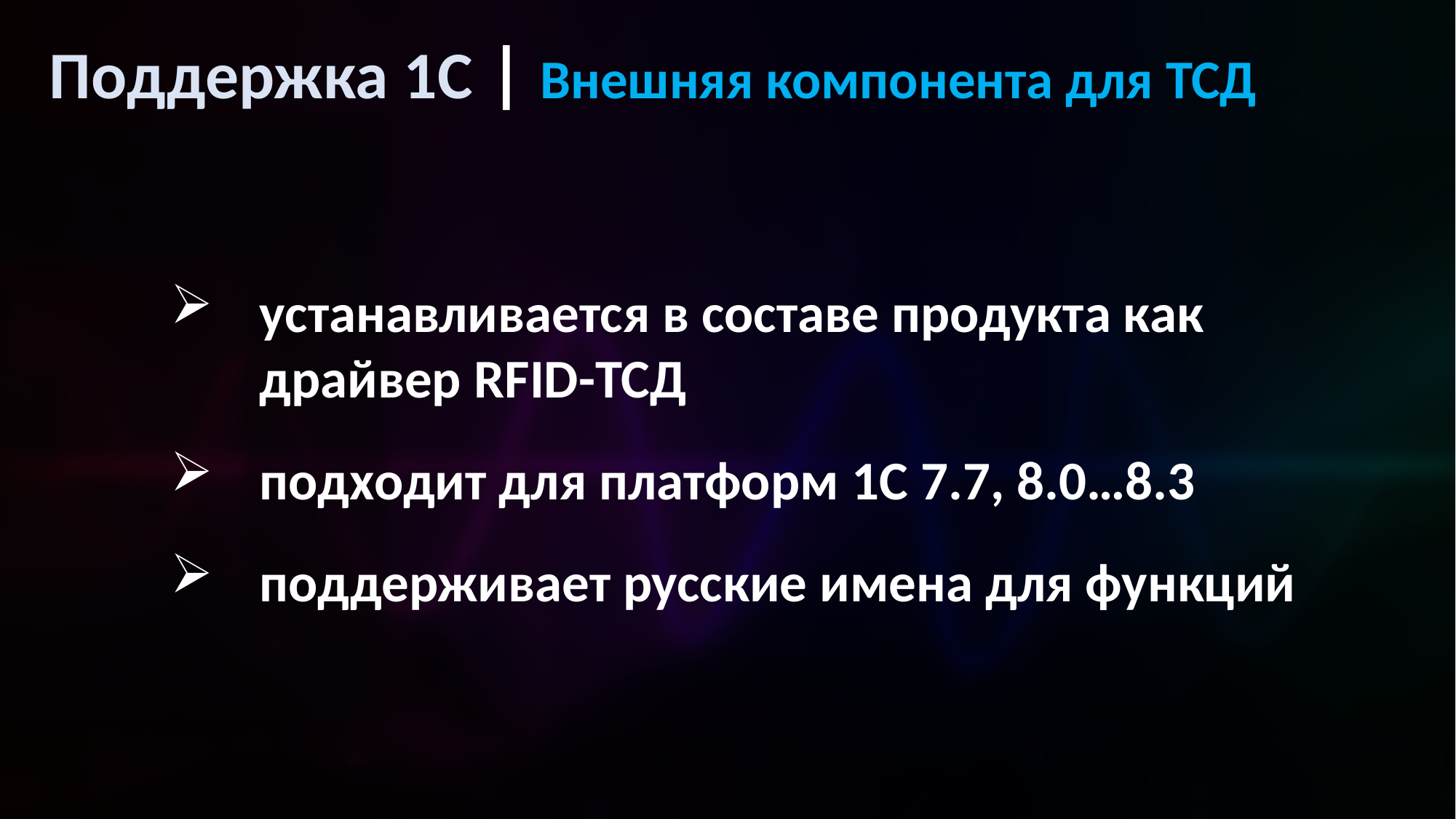

Поддержка 1C | Внешняя компонента для ТСД
устанавливается в составе продукта как драйвер RFID-ТСД
подходит для платформ 1C 7.7, 8.0…8.3
поддерживает русские имена для функций